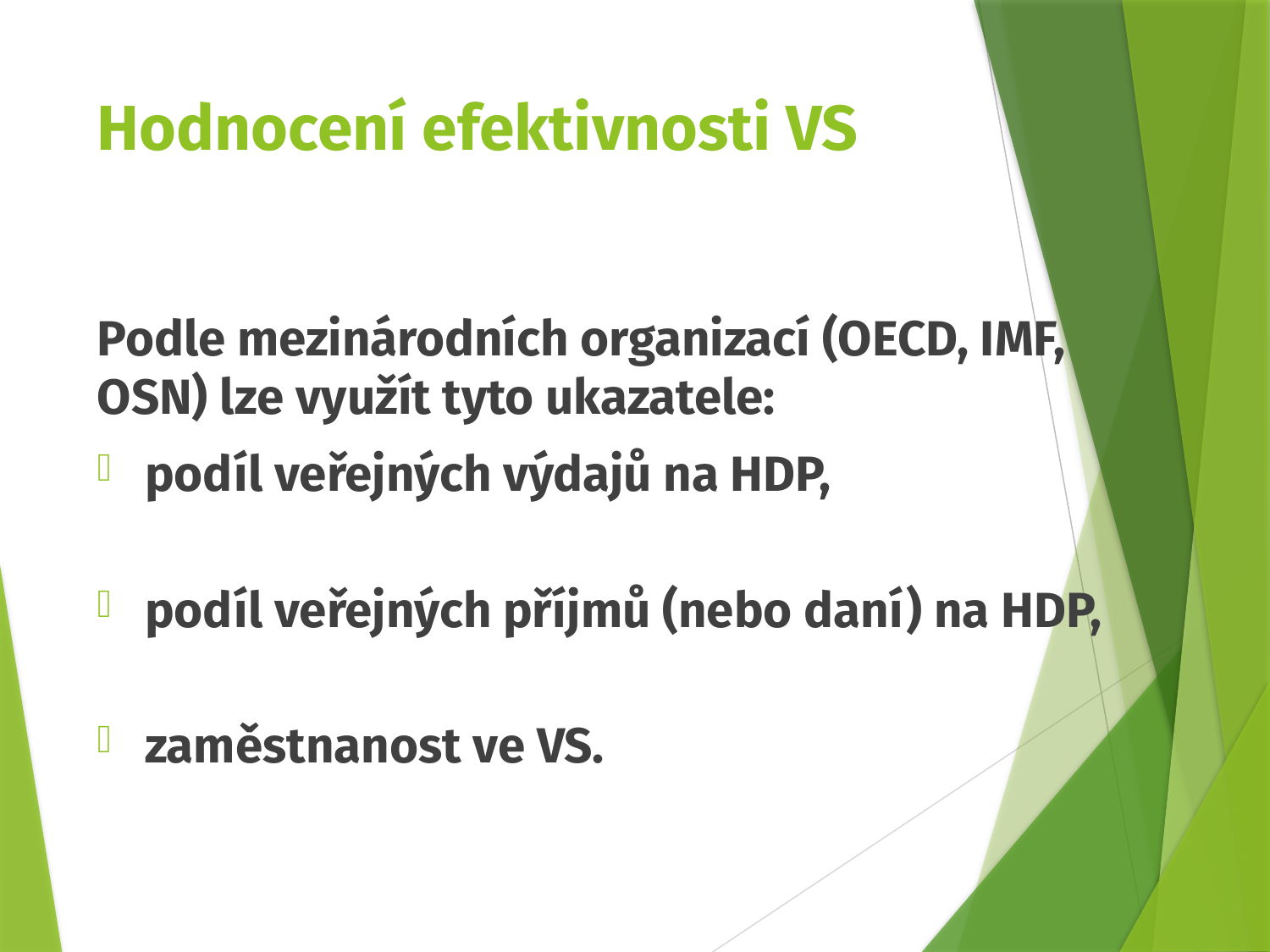

# Hodnocení efektivnosti VS
Podle mezinárodních organizací (OECD, IMF, OSN) lze využít tyto ukazatele:
podíl veřejných výdajů na HDP,
podíl veřejných příjmů (nebo daní) na HDP,
zaměstnanost ve VS.